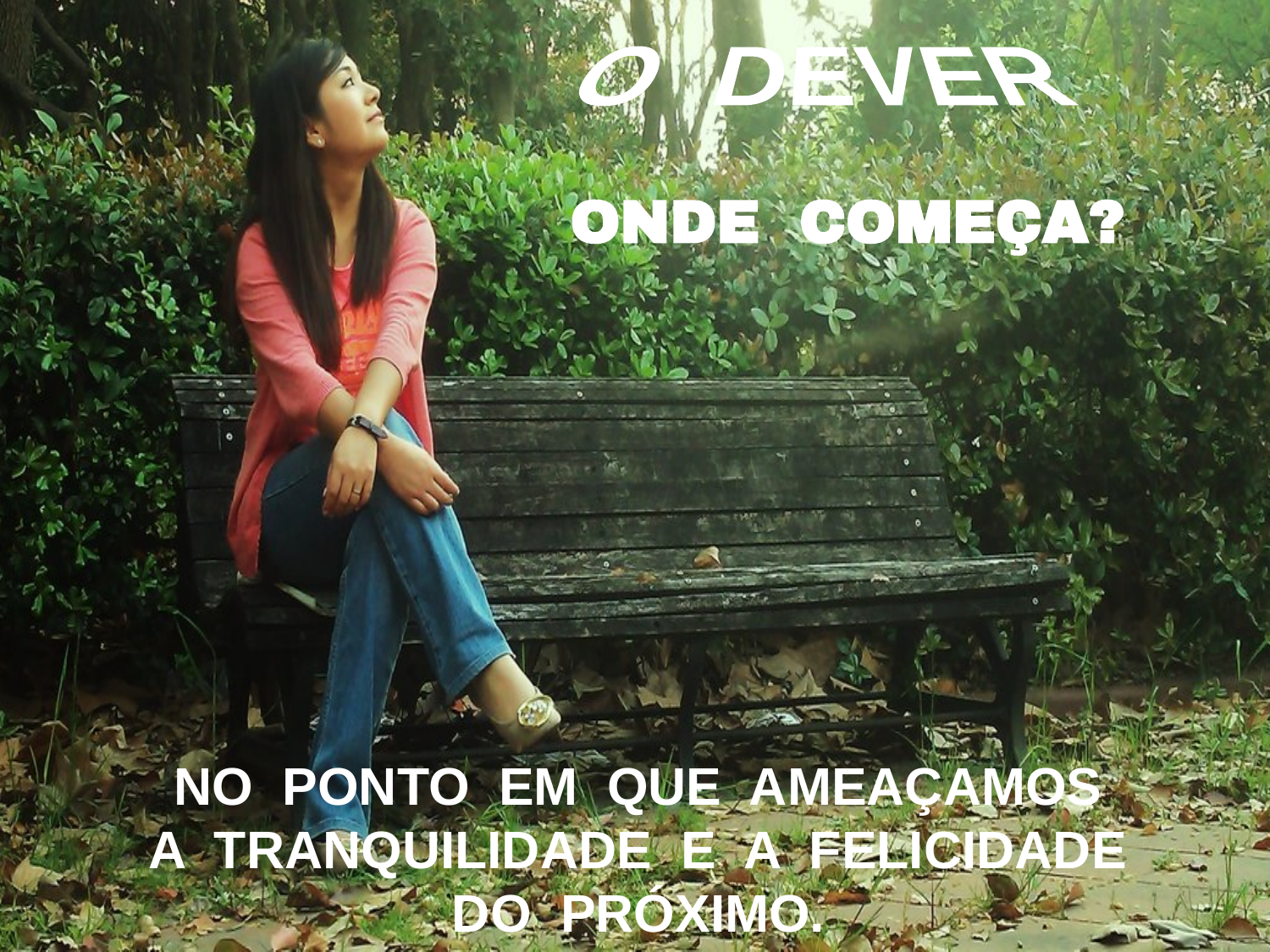

O  DEVER
ONDE  COMEÇA?
NO  PONTO  EM  QUE  AMEAÇAMOS
A  TRANQUILIDADE  E  A  FELICIDADE
DO  PRÓXIMO.